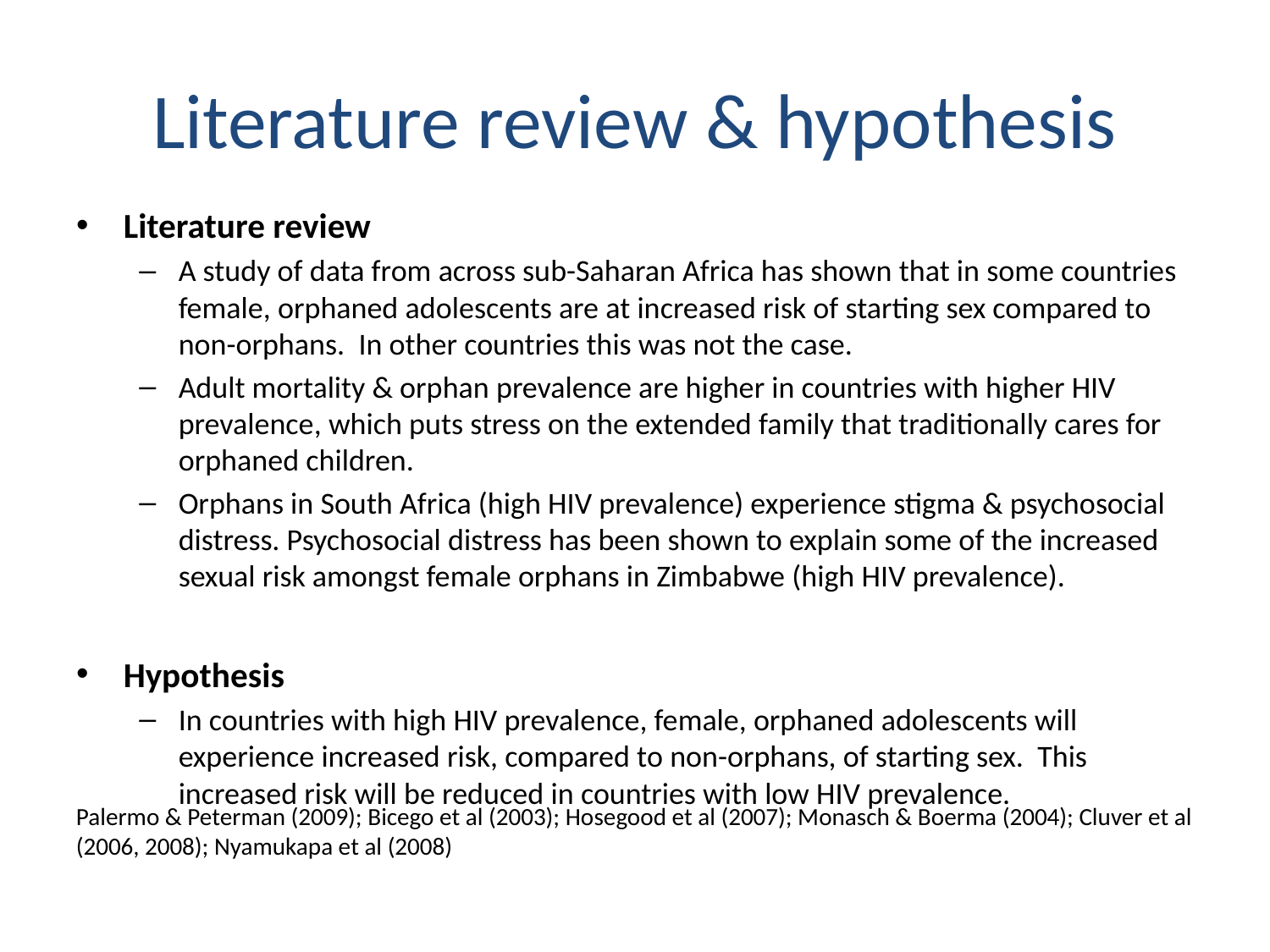

# Literature review & hypothesis
Literature review
A study of data from across sub-Saharan Africa has shown that in some countries female, orphaned adolescents are at increased risk of starting sex compared to non-orphans.  In other countries this was not the case.
Adult mortality & orphan prevalence are higher in countries with higher HIV prevalence, which puts stress on the extended family that traditionally cares for orphaned children.
Orphans in South Africa (high HIV prevalence) experience stigma & psychosocial distress. Psychosocial distress has been shown to explain some of the increased sexual risk amongst female orphans in Zimbabwe (high HIV prevalence).

Hypothesis
In countries with high HIV prevalence, female, orphaned adolescents will experience increased risk, compared to non-orphans, of starting sex.  This increased risk will be reduced in countries with low HIV prevalence.

Palermo & Peterman (2009); Bicego et al (2003); Hosegood et al (2007); Monasch & Boerma (2004); Cluver et al (2006, 2008); Nyamukapa et al (2008)